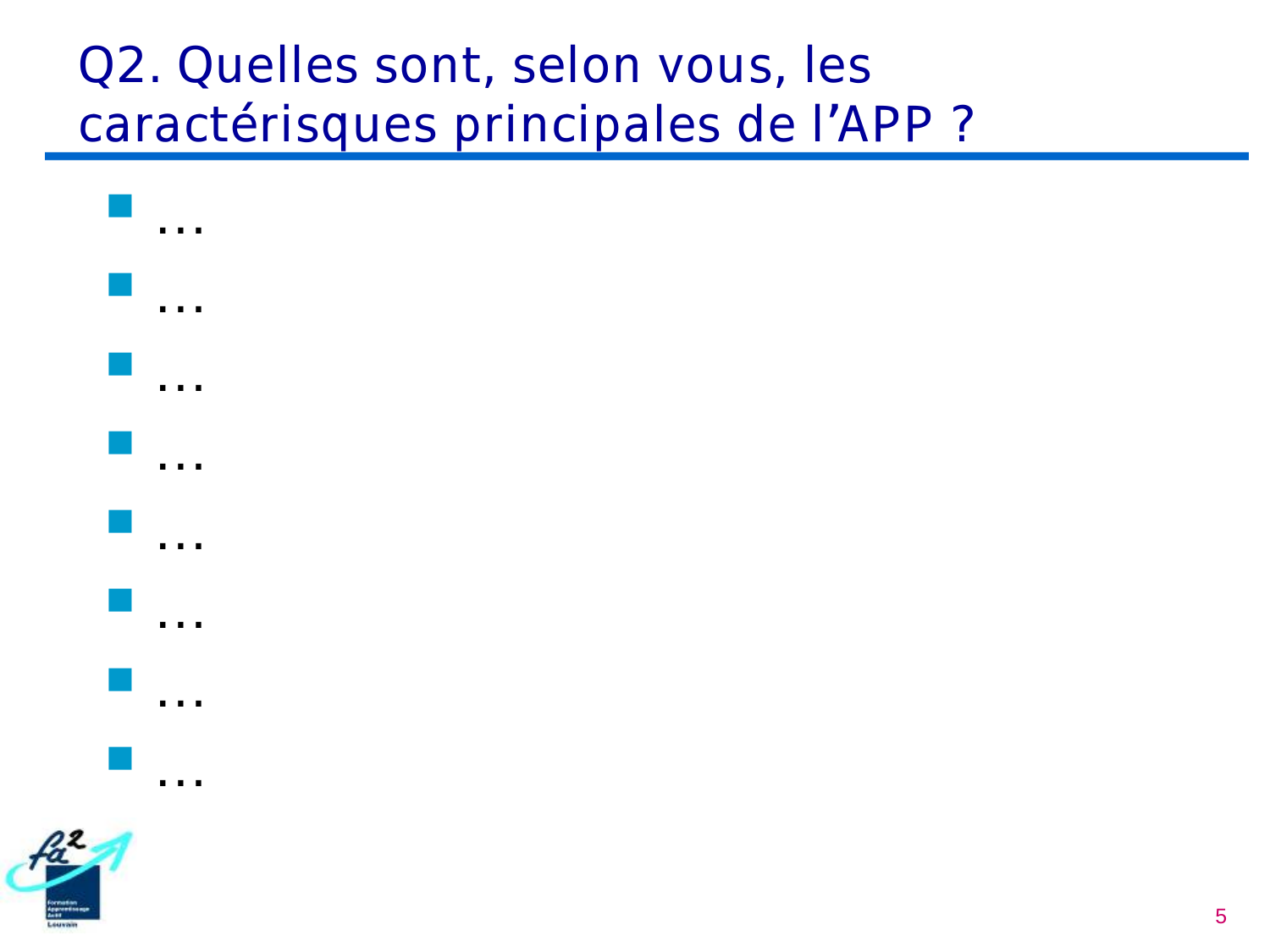

# Q2. Quelles sont, selon vous, les caractérisques principales de l’APP ?
…
…
…
…
…
…
…
…